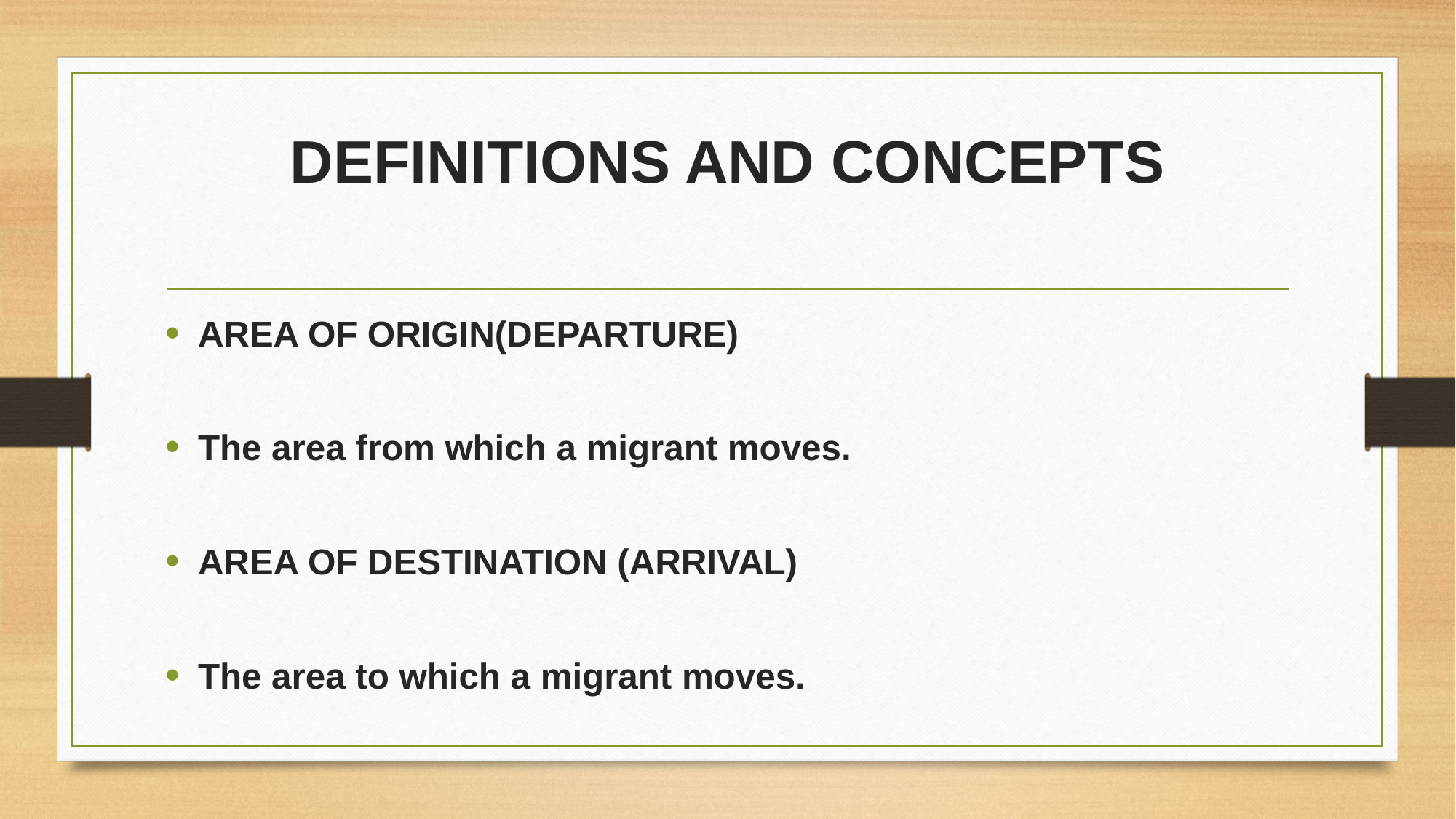

# DEFINITIONS AND CONCEPTS
AREA OF ORIGIN(DEPARTURE)

The area from which a migrant moves.

AREA OF DESTINATION (ARRIVAL)

The area to which a migrant moves.